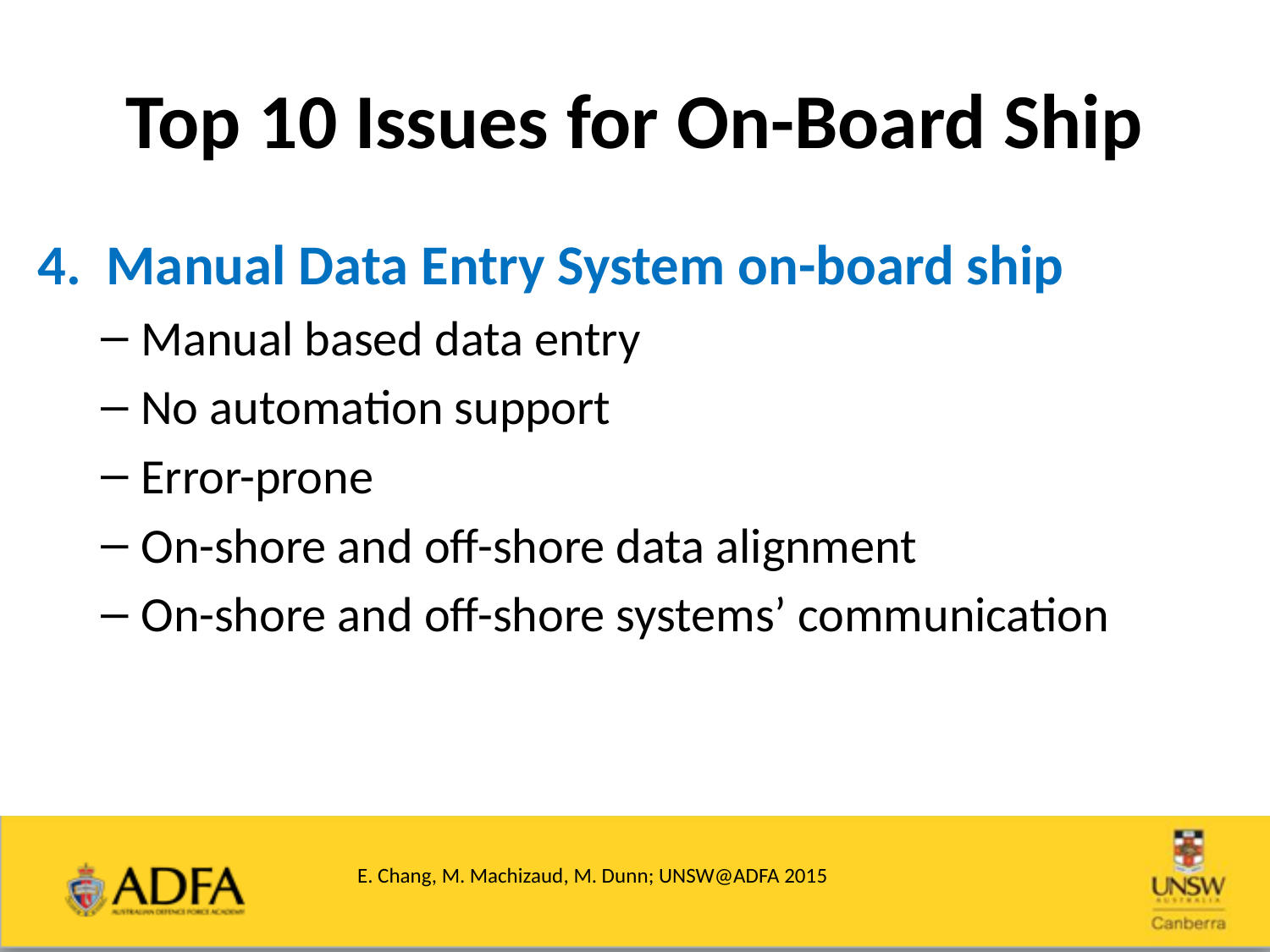

# Top 10 Issues for On-Board Ship
4.  Manual Data Entry System on-board ship
Manual based data entry
No automation support
Error-prone
On-shore and off-shore data alignment
On-shore and off-shore systems’ communication